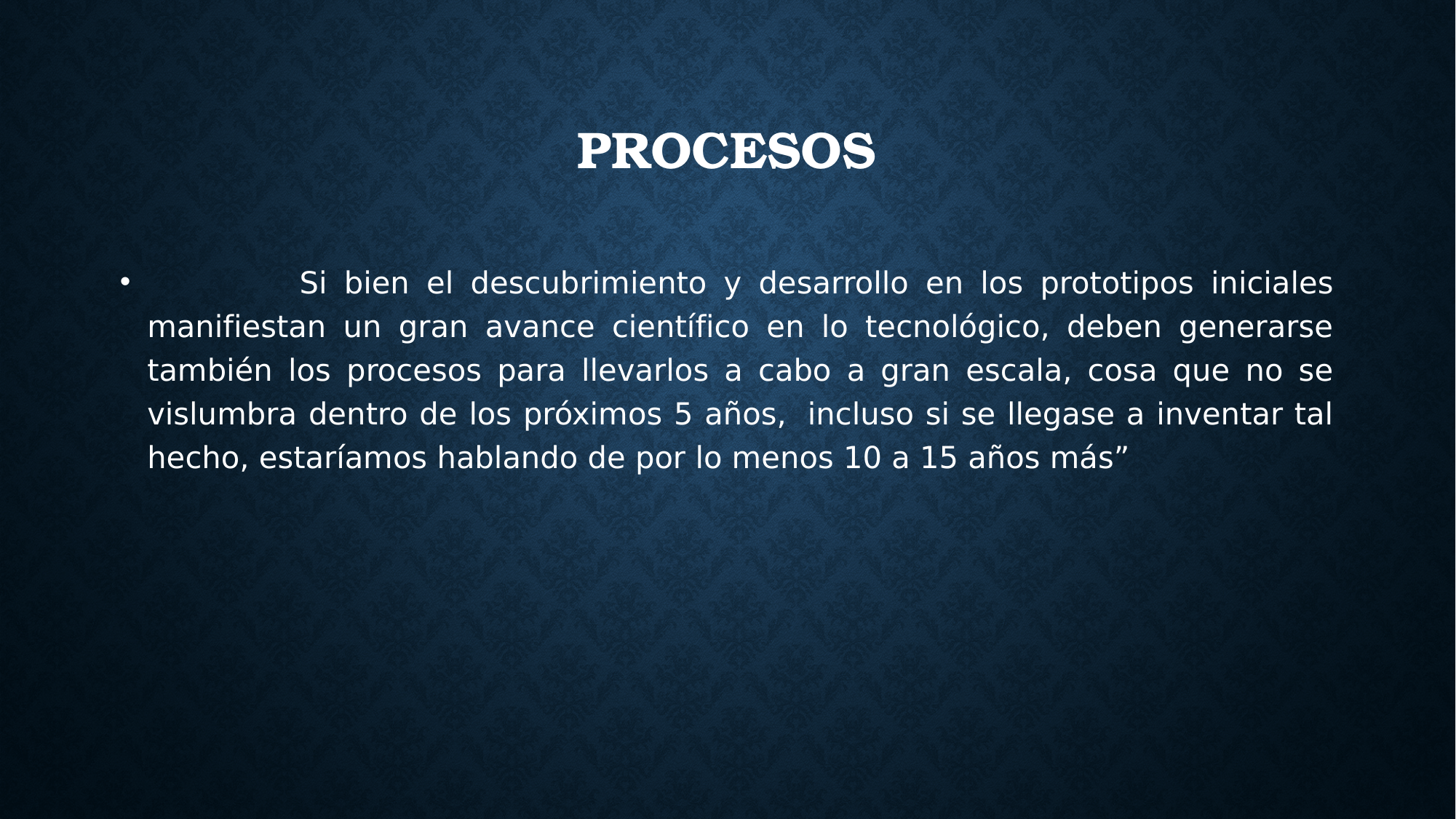

# PROCESOS
         Si bien el descubrimiento y desarrollo en los prototipos iniciales manifiestan un gran avance científico en lo tecnológico, deben generarse también los procesos para llevarlos a cabo a gran escala, cosa que no se vislumbra dentro de los próximos 5 años,  incluso si se llegase a inventar tal hecho, estaríamos hablando de por lo menos 10 a 15 años más”